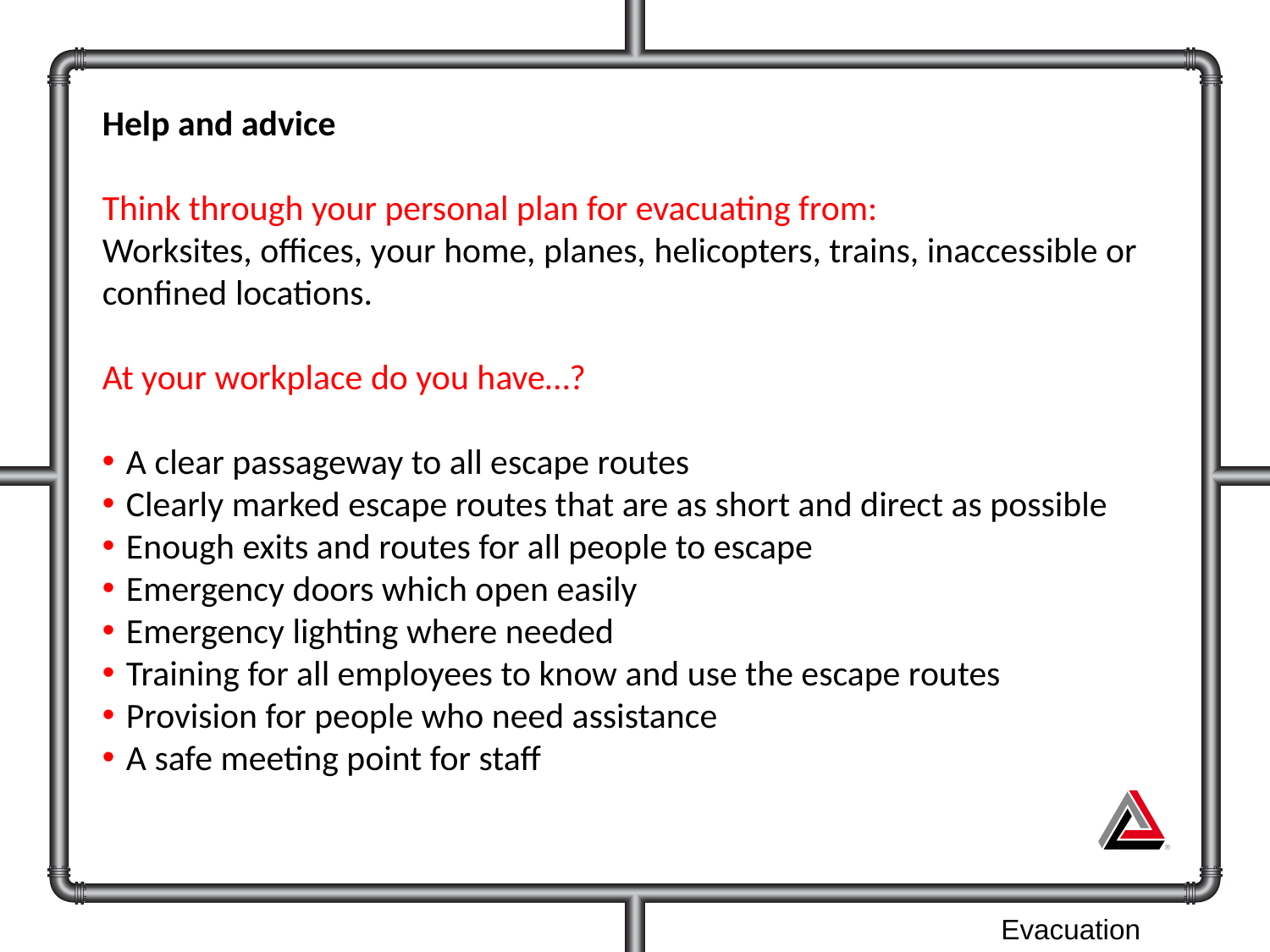

Help and advice

Think through your personal plan for evacuating from:
Worksites, offices, your home, planes, helicopters, trains, inaccessible or confined locations.

At your workplace do you have…?

A clear passageway to all escape routes
Clearly marked escape routes that are as short and direct as possible
Enough exits and routes for all people to escape
Emergency doors which open easily
Emergency lighting where needed
Training for all employees to know and use the escape routes
Provision for people who need assistance
A safe meeting point for staff
Evacuation